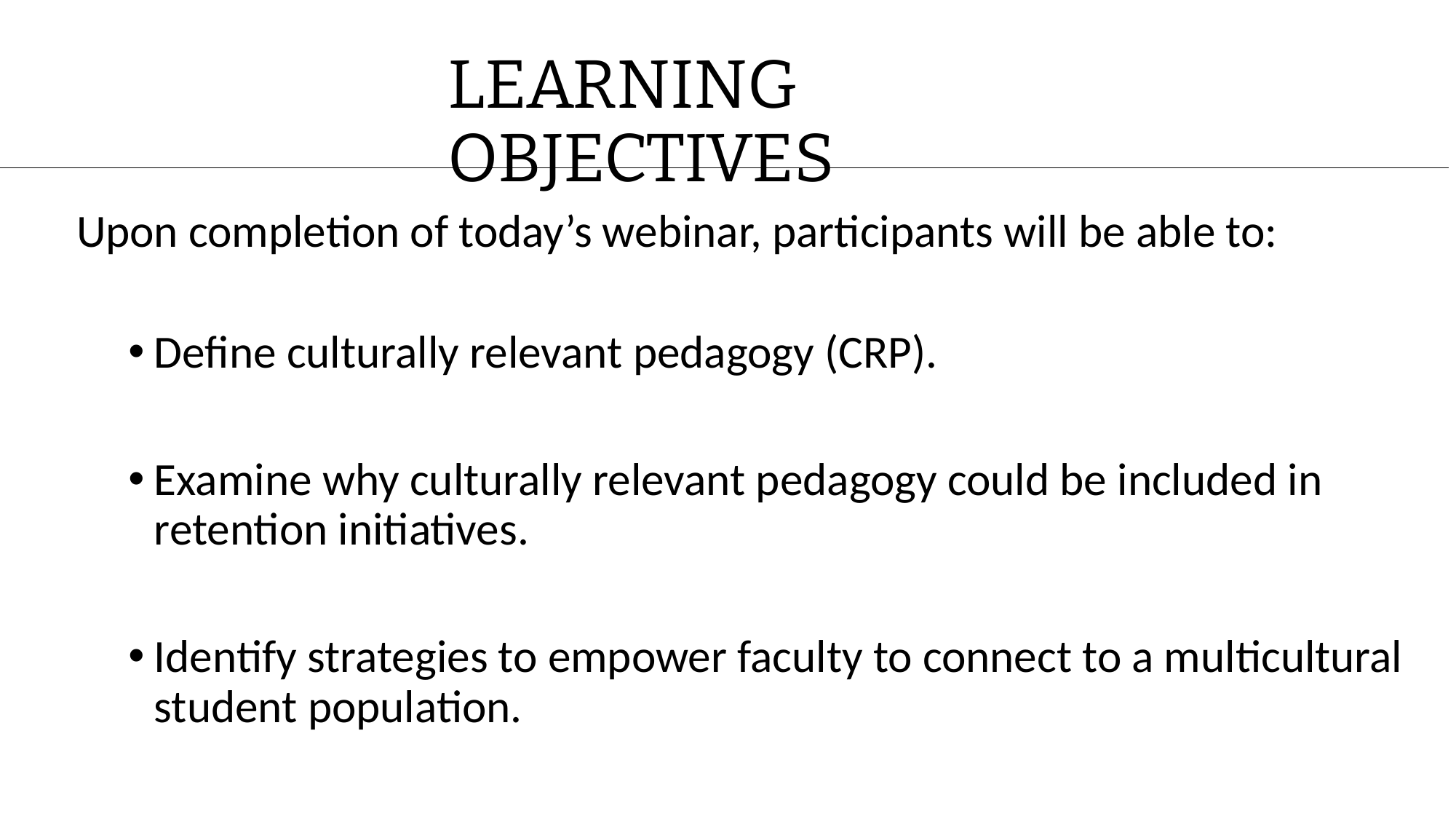

# LEARNING OBJECTIVES
Upon completion of today’s webinar, participants will be able to:

Define culturally relevant pedagogy (CRP).

Examine why culturally relevant pedagogy could be included in retention initiatives.

Identify strategies to empower faculty to connect to a multicultural student population.